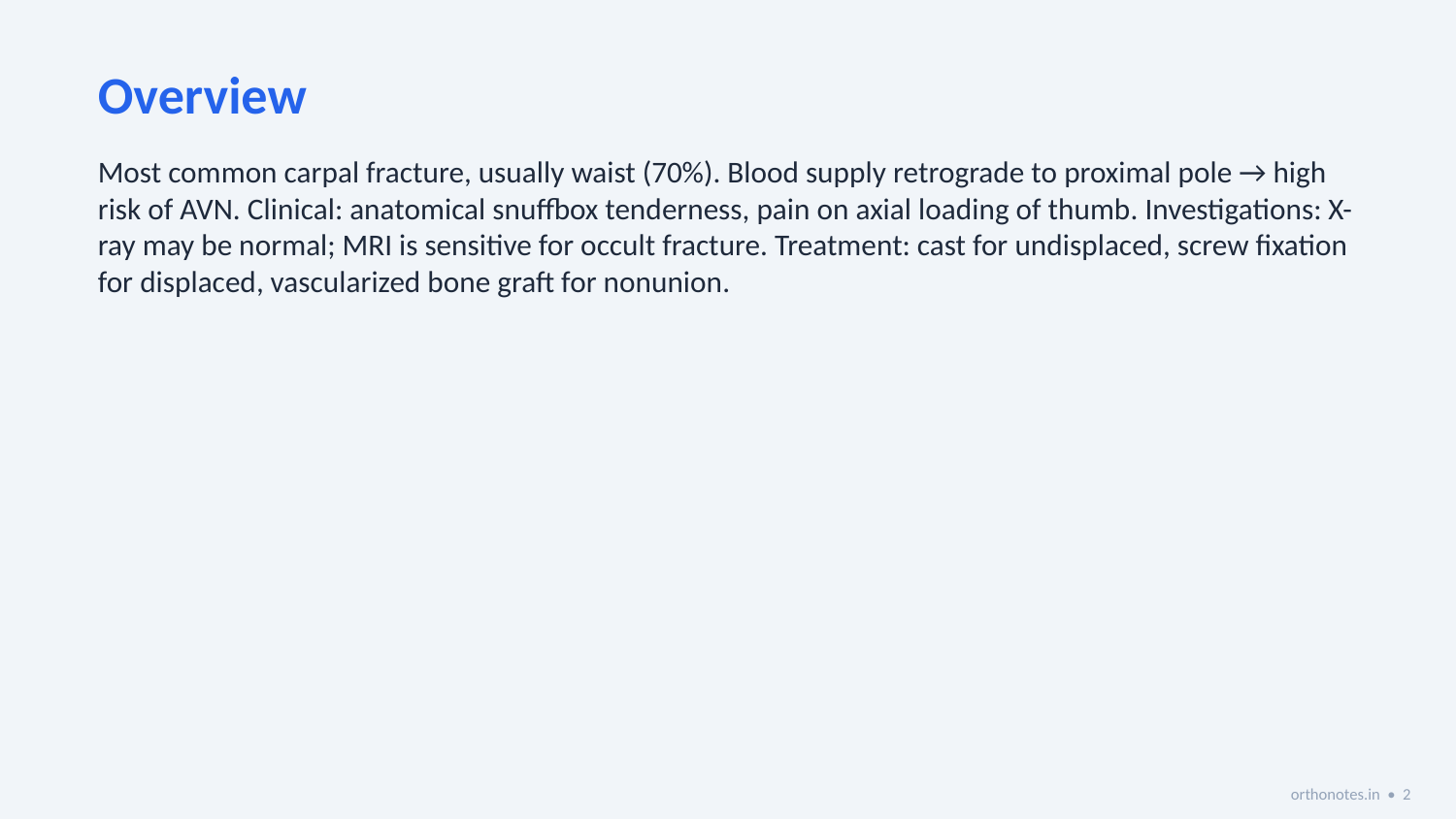

Overview
Most common carpal fracture, usually waist (70%). Blood supply retrograde to proximal pole → high risk of AVN. Clinical: anatomical snuffbox tenderness, pain on axial loading of thumb. Investigations: X-ray may be normal; MRI is sensitive for occult fracture. Treatment: cast for undisplaced, screw fixation for displaced, vascularized bone graft for nonunion.
orthonotes.in  •  2